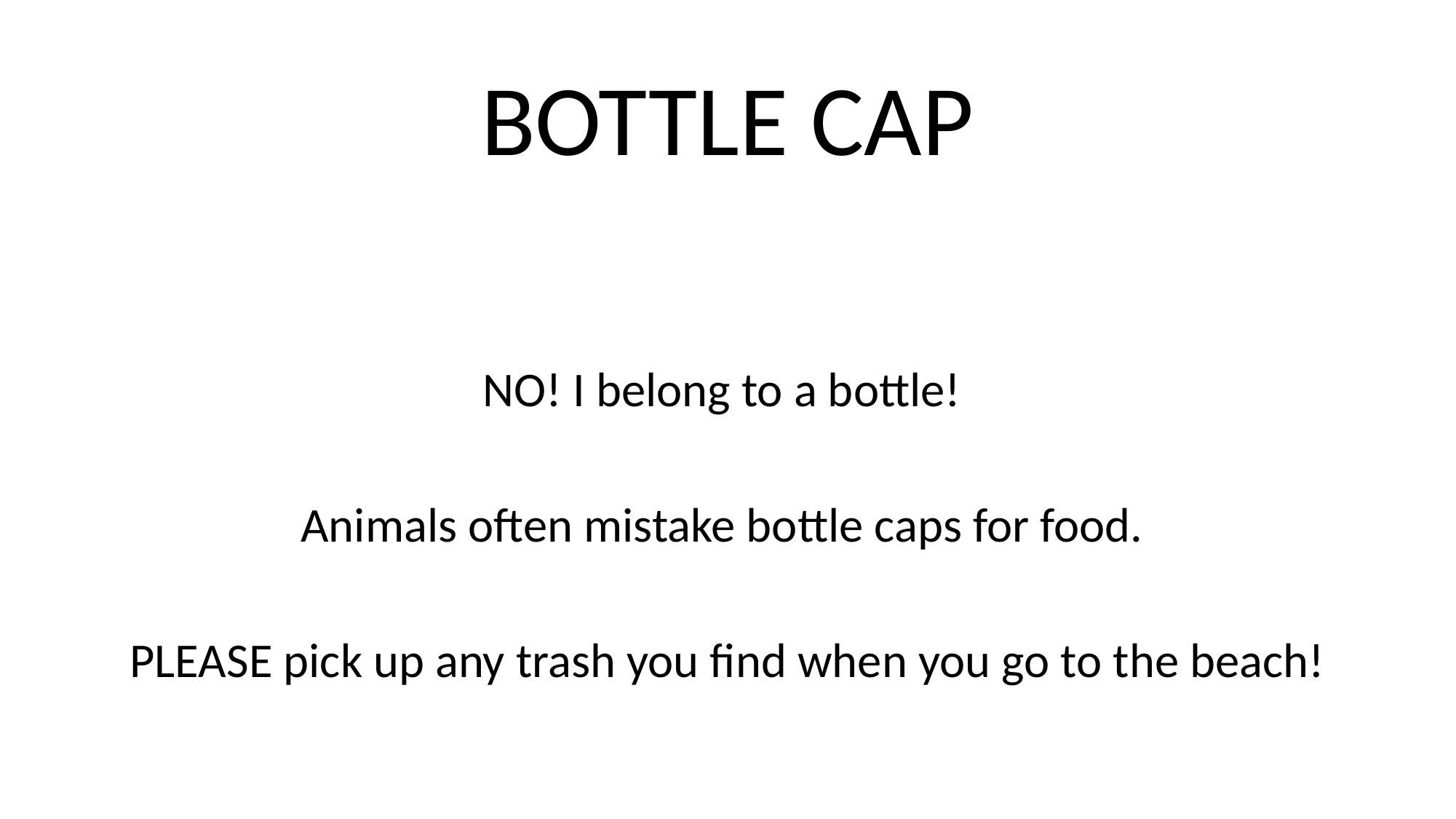

# BOTTLE CAP

NO! I belong to a bottle!

Animals often mistake bottle caps for food.

PLEASE pick up any trash you find when you go to the beach!